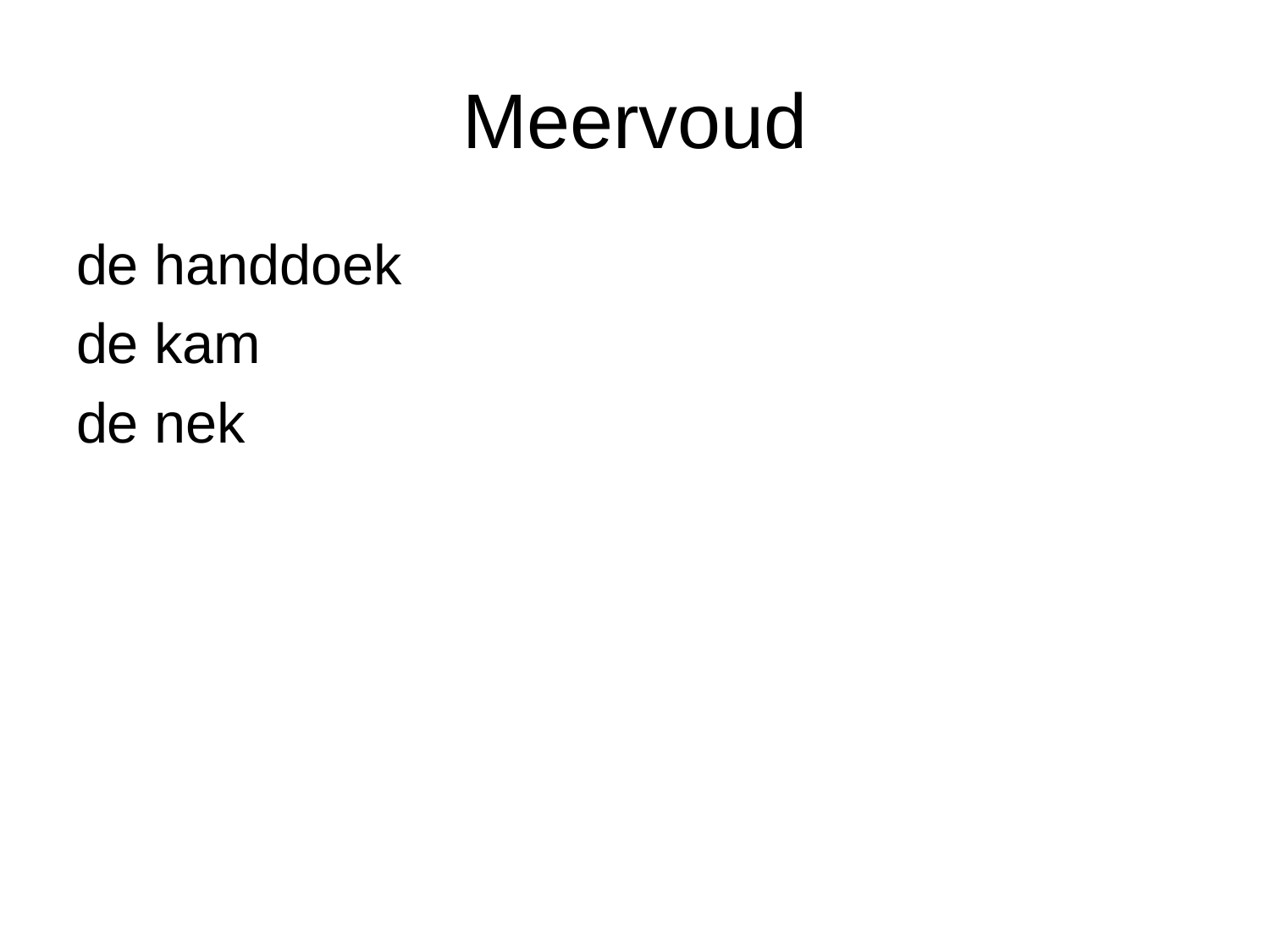

# Meervoud
de handdoek
de kam
de nek